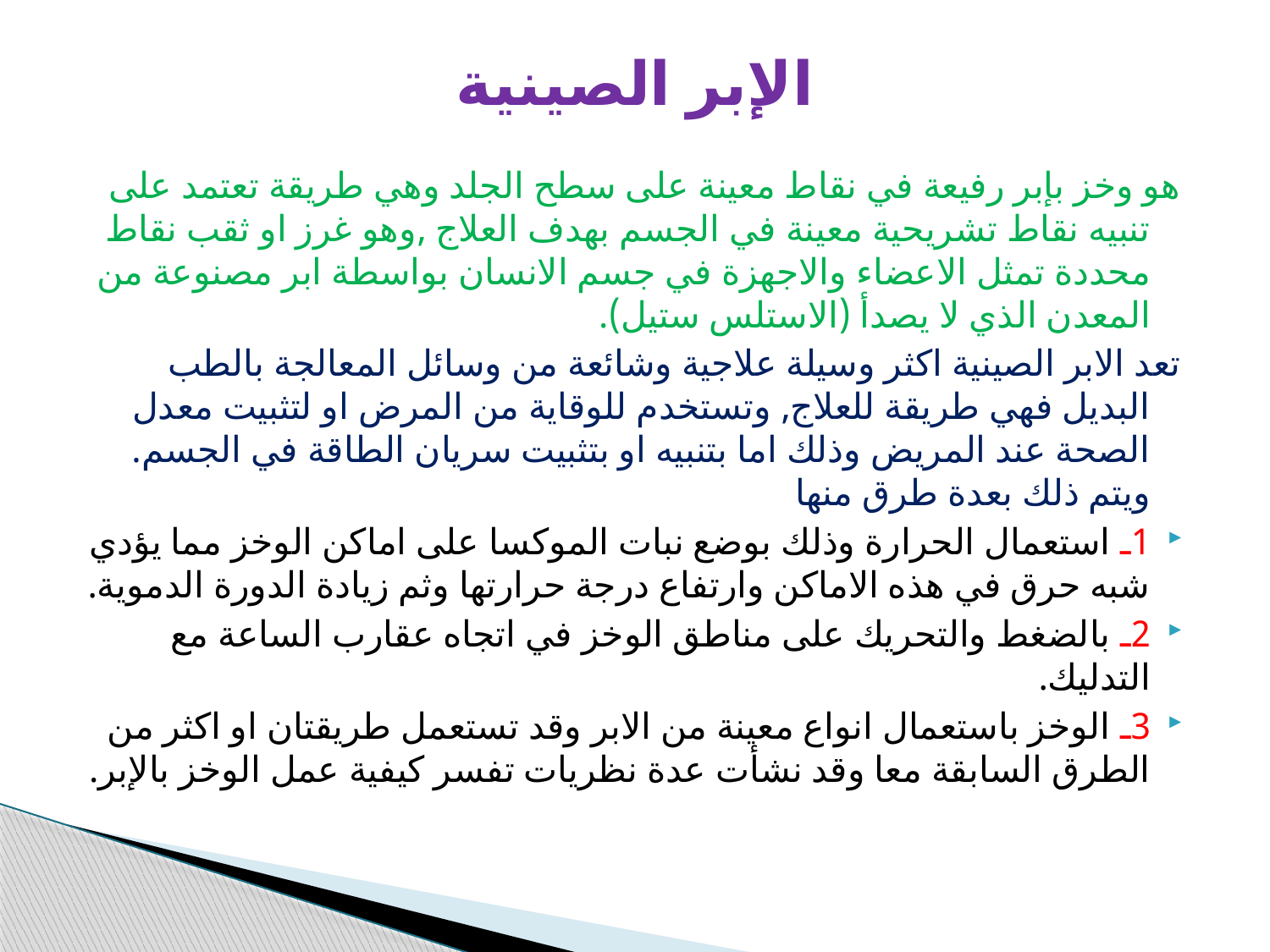

# الإبر الصينية
هو وخز بإبر رفيعة في نقاط معينة على سطح الجلد وهي طريقة تعتمد على تنبيه نقاط تشريحية معينة في الجسم بهدف العلاج ,وهو غرز او ثقب نقاط محددة تمثل الاعضاء والاجهزة في جسم الانسان بواسطة ابر مصنوعة من المعدن الذي لا يصدأ (الاستلس ستيل).
تعد الابر الصينية اكثر وسيلة علاجية وشائعة من وسائل المعالجة بالطب البديل فهي طريقة للعلاج, وتستخدم للوقاية من المرض او لتثبيت معدل الصحة عند المريض وذلك اما بتنبيه او بتثبيت سريان الطاقة في الجسم. ويتم ذلك بعدة طرق منها
1ـ استعمال الحرارة وذلك بوضع نبات الموكسا على اماكن الوخز مما يؤدي شبه حرق في هذه الاماكن وارتفاع درجة حرارتها وثم زيادة الدورة الدموية.
2ـ بالضغط والتحريك على مناطق الوخز في اتجاه عقارب الساعة مع التدليك.
3ـ الوخز باستعمال انواع معينة من الابر وقد تستعمل طريقتان او اكثر من الطرق السابقة معا وقد نشأت عدة نظريات تفسر كيفية عمل الوخز بالإبر.